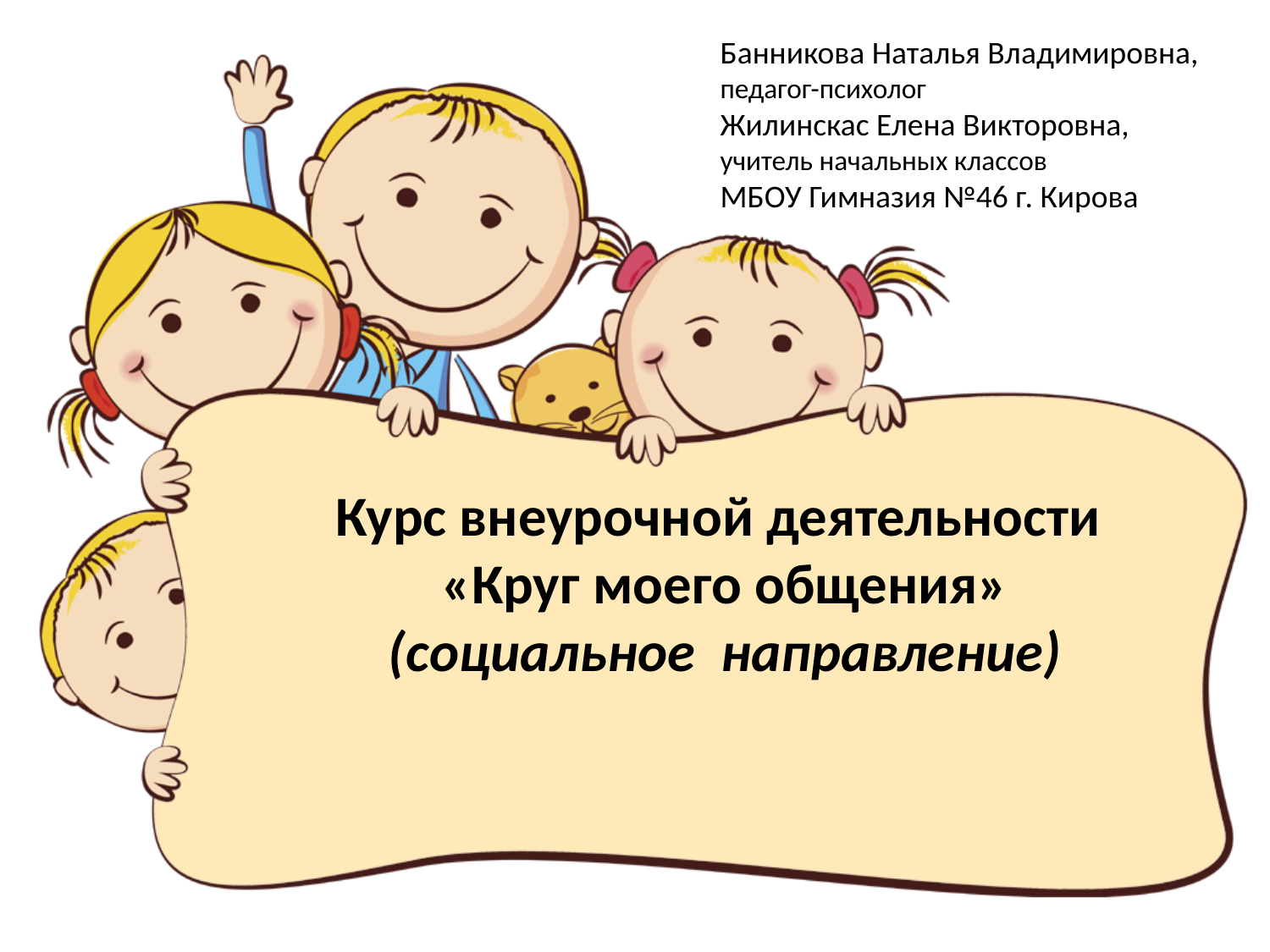

Банникова Наталья Владимировна,
педагог-психолог
Жилинскас Елена Викторовна,
учитель начальных классов
МБОУ Гимназия №46 г. Кирова
# Курс внеурочной деятельности «Круг моего общения» (социальное  направление)